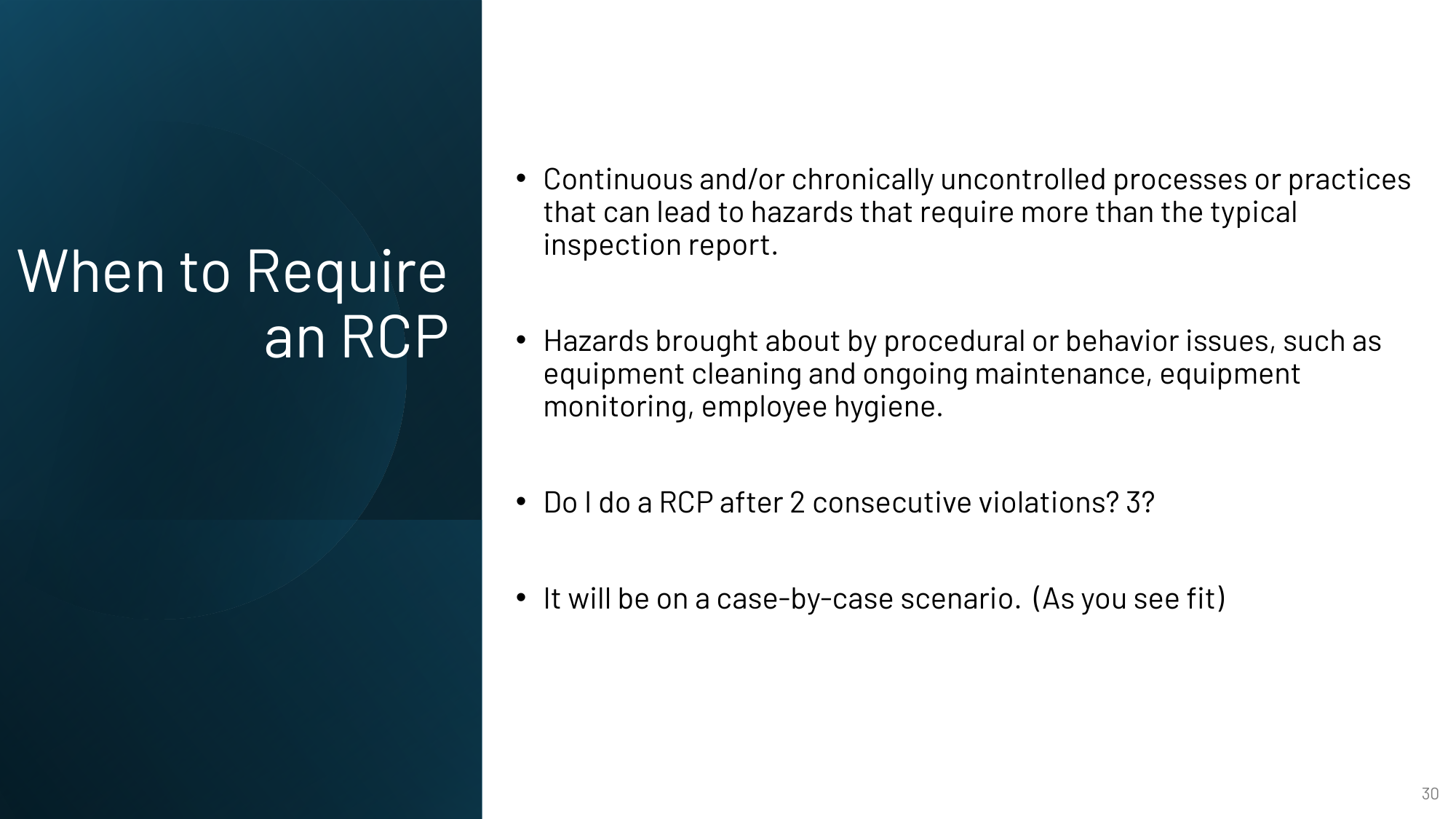

Continuous and/or chronically uncontrolled processes or practices that can lead to hazards that require more than the typical inspection report.

Hazards brought about by procedural or behavior issues, such as equipment cleaning and ongoing maintenance, equipment monitoring, employee hygiene.

Do I do a RCP after 2 consecutive violations? 3?

It will be on a case-by-case scenario.  (As you see fit)
# When to Require an RCP

30